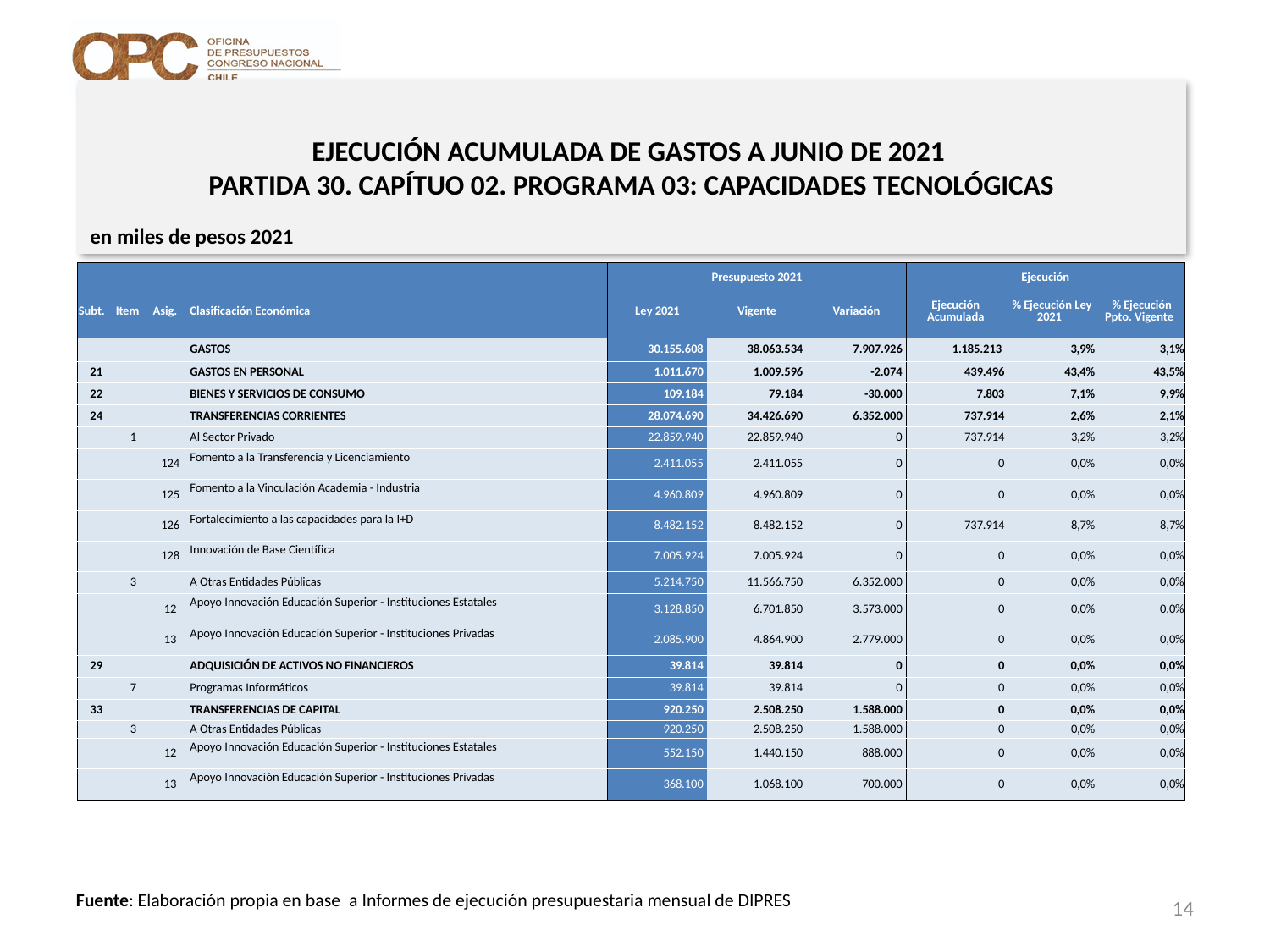

# EJECUCIÓN ACUMULADA DE GASTOS A JUNIO DE 2021 PARTIDA 30. CAPÍTUO 02. PROGRAMA 03: CAPACIDADES TECNOLÓGICAS
en miles de pesos 2021
|  |  |  |  | Presupuesto 2021 |  |  | Ejecución |  |  |
| --- | --- | --- | --- | --- | --- | --- | --- | --- | --- |
| Subt. | Item | Asig. | Clasificación Económica | Ley 2021 | Vigente | Variación | Ejecución Acumulada | % Ejecución Ley 2021 | % Ejecución Ppto. Vigente |
|  |  |  | GASTOS | 30.155.608 | 38.063.534 | 7.907.926 | 1.185.213 | 3,9% | 3,1% |
| 21 |  |  | GASTOS EN PERSONAL | 1.011.670 | 1.009.596 | -2.074 | 439.496 | 43,4% | 43,5% |
| 22 |  |  | BIENES Y SERVICIOS DE CONSUMO | 109.184 | 79.184 | -30.000 | 7.803 | 7,1% | 9,9% |
| 24 |  |  | TRANSFERENCIAS CORRIENTES | 28.074.690 | 34.426.690 | 6.352.000 | 737.914 | 2,6% | 2,1% |
|  | 1 |  | Al Sector Privado | 22.859.940 | 22.859.940 | 0 | 737.914 | 3,2% | 3,2% |
|  |  | 124 | Fomento a la Transferencia y Licenciamiento | 2.411.055 | 2.411.055 | 0 | 0 | 0,0% | 0,0% |
|  |  | 125 | Fomento a la Vinculación Academia - Industria | 4.960.809 | 4.960.809 | 0 | 0 | 0,0% | 0,0% |
|  |  | 126 | Fortalecimiento a las capacidades para la I+D | 8.482.152 | 8.482.152 | 0 | 737.914 | 8,7% | 8,7% |
|  |  | 128 | Innovación de Base Científica | 7.005.924 | 7.005.924 | 0 | 0 | 0,0% | 0,0% |
|  | 3 |  | A Otras Entidades Públicas | 5.214.750 | 11.566.750 | 6.352.000 | 0 | 0,0% | 0,0% |
|  |  | 12 | Apoyo Innovación Educación Superior - Instituciones Estatales | 3.128.850 | 6.701.850 | 3.573.000 | 0 | 0,0% | 0,0% |
|  |  | 13 | Apoyo Innovación Educación Superior - Instituciones Privadas | 2.085.900 | 4.864.900 | 2.779.000 | 0 | 0,0% | 0,0% |
| 29 |  |  | ADQUISICIÓN DE ACTIVOS NO FINANCIEROS | 39.814 | 39.814 | 0 | 0 | 0,0% | 0,0% |
|  | 7 |  | Programas Informáticos | 39.814 | 39.814 | 0 | 0 | 0,0% | 0,0% |
| 33 |  |  | TRANSFERENCIAS DE CAPITAL | 920.250 | 2.508.250 | 1.588.000 | 0 | 0,0% | 0,0% |
|  | 3 |  | A Otras Entidades Públicas | 920.250 | 2.508.250 | 1.588.000 | 0 | 0,0% | 0,0% |
|  |  | 12 | Apoyo Innovación Educación Superior - Instituciones Estatales | 552.150 | 1.440.150 | 888.000 | 0 | 0,0% | 0,0% |
|  |  | 13 | Apoyo Innovación Educación Superior - Instituciones Privadas | 368.100 | 1.068.100 | 700.000 | 0 | 0,0% | 0,0% |
14